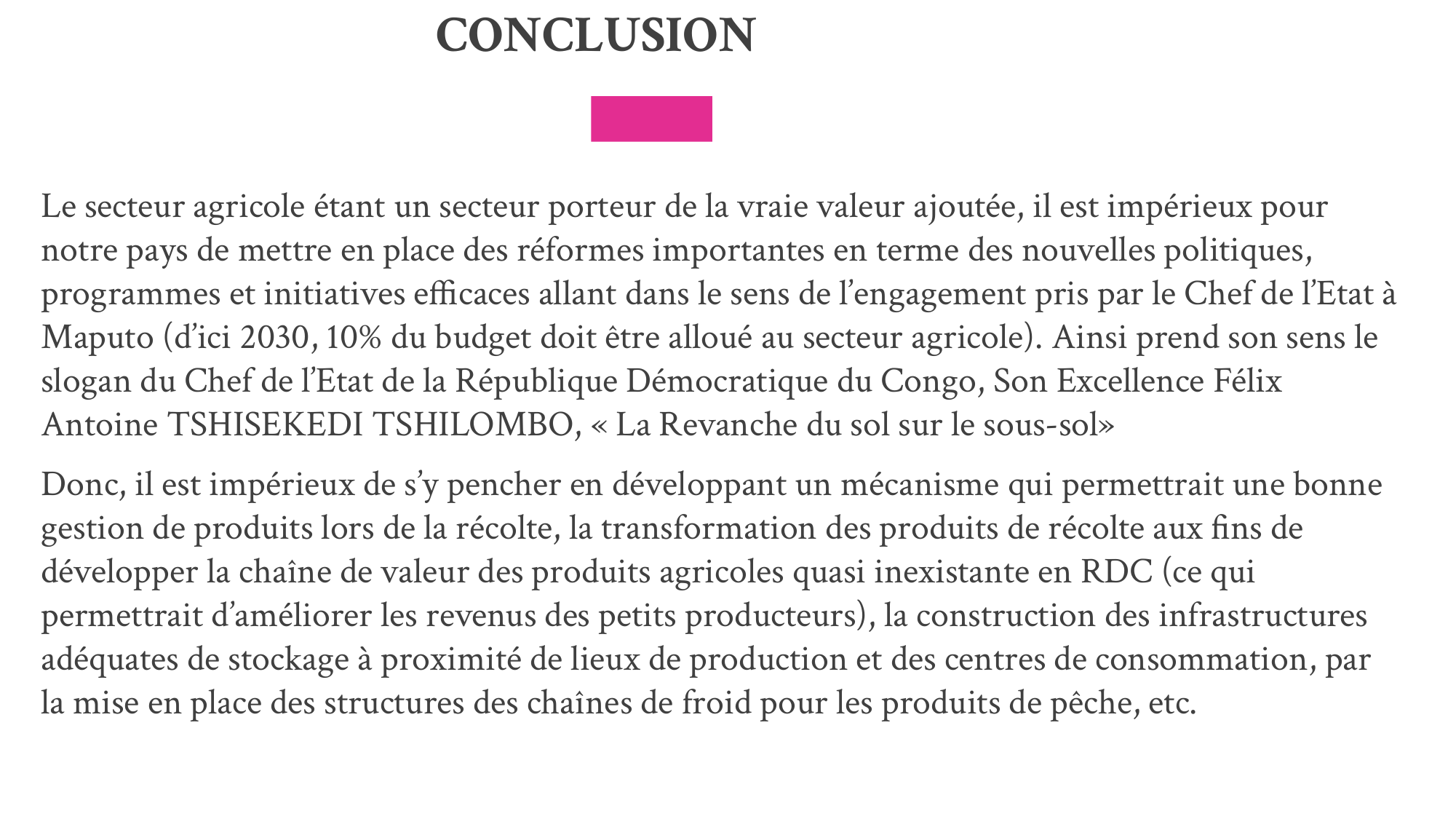

# conclusion
Le secteur agricole étant un secteur porteur de la vraie valeur ajoutée, il est impérieux pour notre pays de mettre en place des réformes importantes en terme des nouvelles politiques, programmes et initiatives efficaces allant dans le sens de l’engagement pris par le Chef de l’Etat à Maputo (d’ici 2030, 10% du budget doit être alloué au secteur agricole). Ainsi prend son sens le slogan du Chef de l’Etat de la République Démocratique du Congo, Son Excellence Félix Antoine TSHISEKEDI TSHILOMBO, « La Revanche du sol sur le sous-sol»
Donc, il est impérieux de s’y pencher en développant un mécanisme qui permettrait une bonne gestion de produits lors de la récolte, la transformation des produits de récolte aux fins de développer la chaîne de valeur des produits agricoles quasi inexistante en RDC (ce qui permettrait d’améliorer les revenus des petits producteurs), la construction des infrastructures adéquates de stockage à proximité de lieux de production et des centres de consommation, par la mise en place des structures des chaînes de froid pour les produits de pêche, etc.